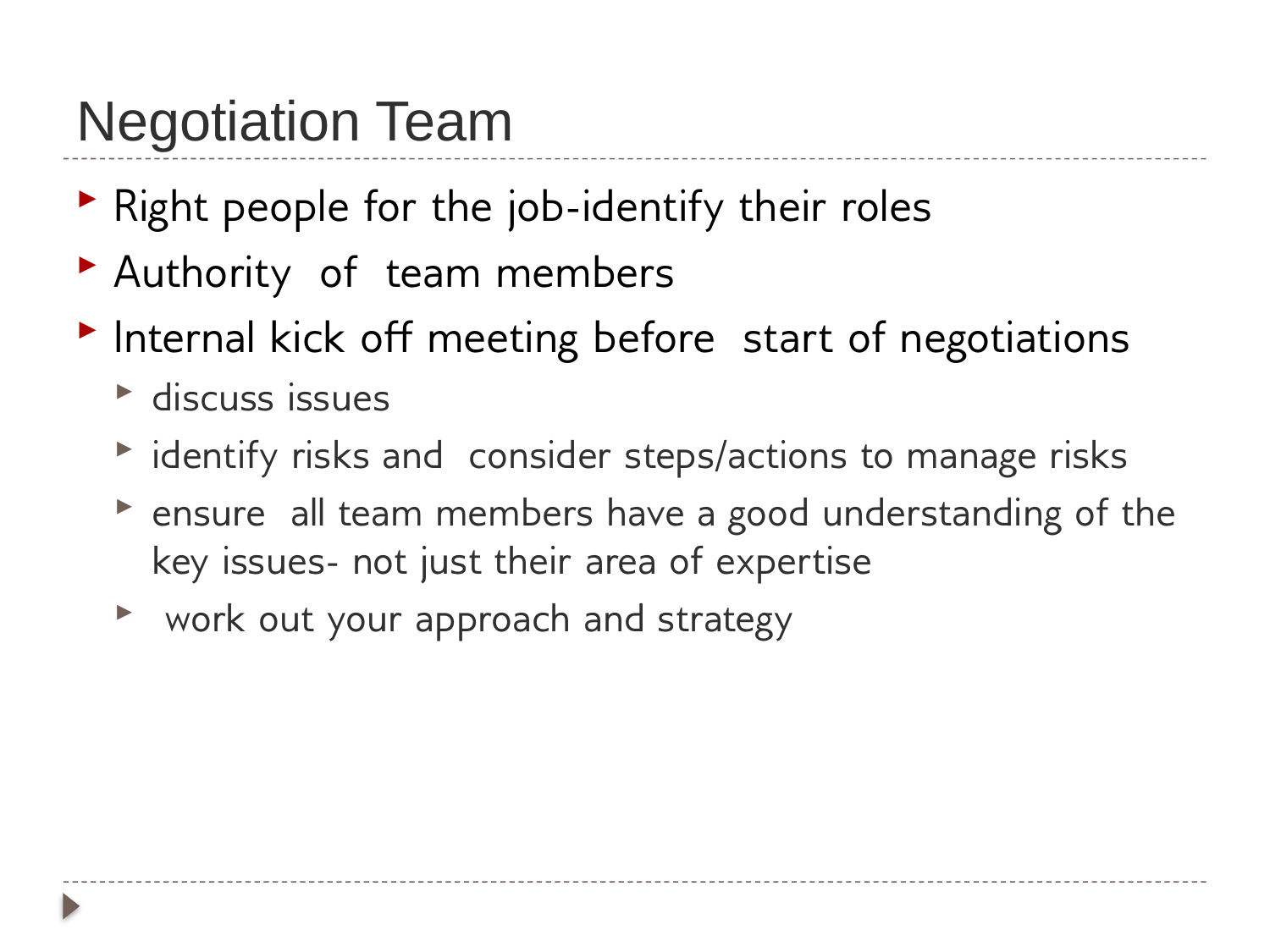

# Negotiation Team
Right people for the job-identify their roles
Authority  of  team members
Internal kick off meeting before  start of negotiations
discuss issues
identify risks and  consider steps/actions to manage risks
ensure  all team members have a good understanding of the key issues- not just their area of expertise
 work out your approach and strategy